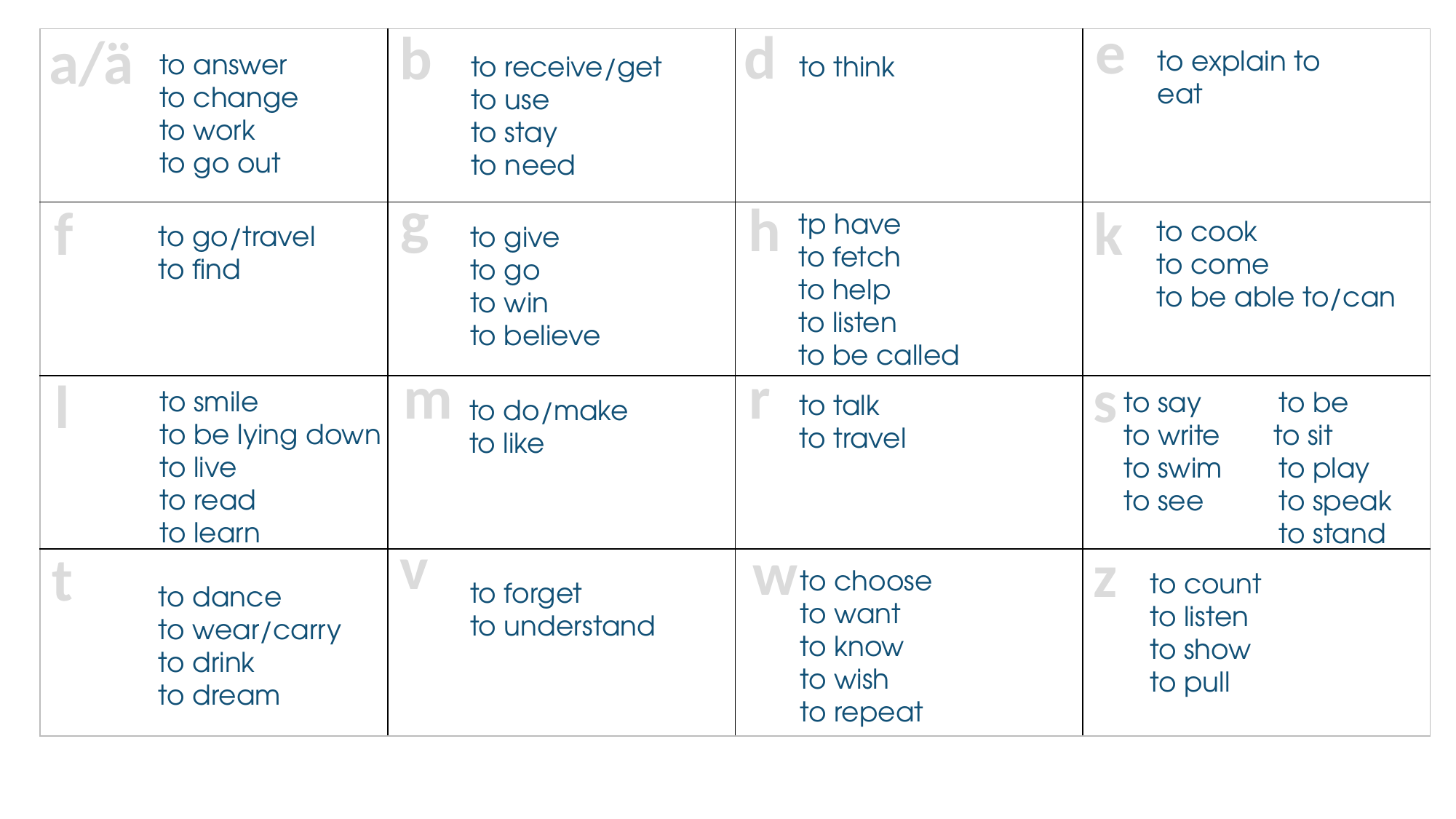

e
d
b
a/ä
|  |  |  |  |
| --- | --- | --- | --- |
|  |  |  |  |
|  |  |  |  |
|  |  |  |  |
to explain to eat
to answer
to change
to work
to go out
to think
to receive/get
to use
to stay
to need
g
h
f
k
tp have
to fetch
to help
to listen
to be called
to cook
to come
to be able to/can
to go/travel
to find
to give
to go
to win
to believe
m
r
s
l
to smile
to be lying down
to live
to read
to learn
to say	      to be
to write       to sit
to swim	      to play
to see	      to speak
	      to stand
to talk
to travel
to do/make
to like
v
w
z
t
to choose
to want
to know
to wish
to repeat
to count
to listen
to show
to pull
to forget
to understand
to dance
to wear/carry
to drink
to dream